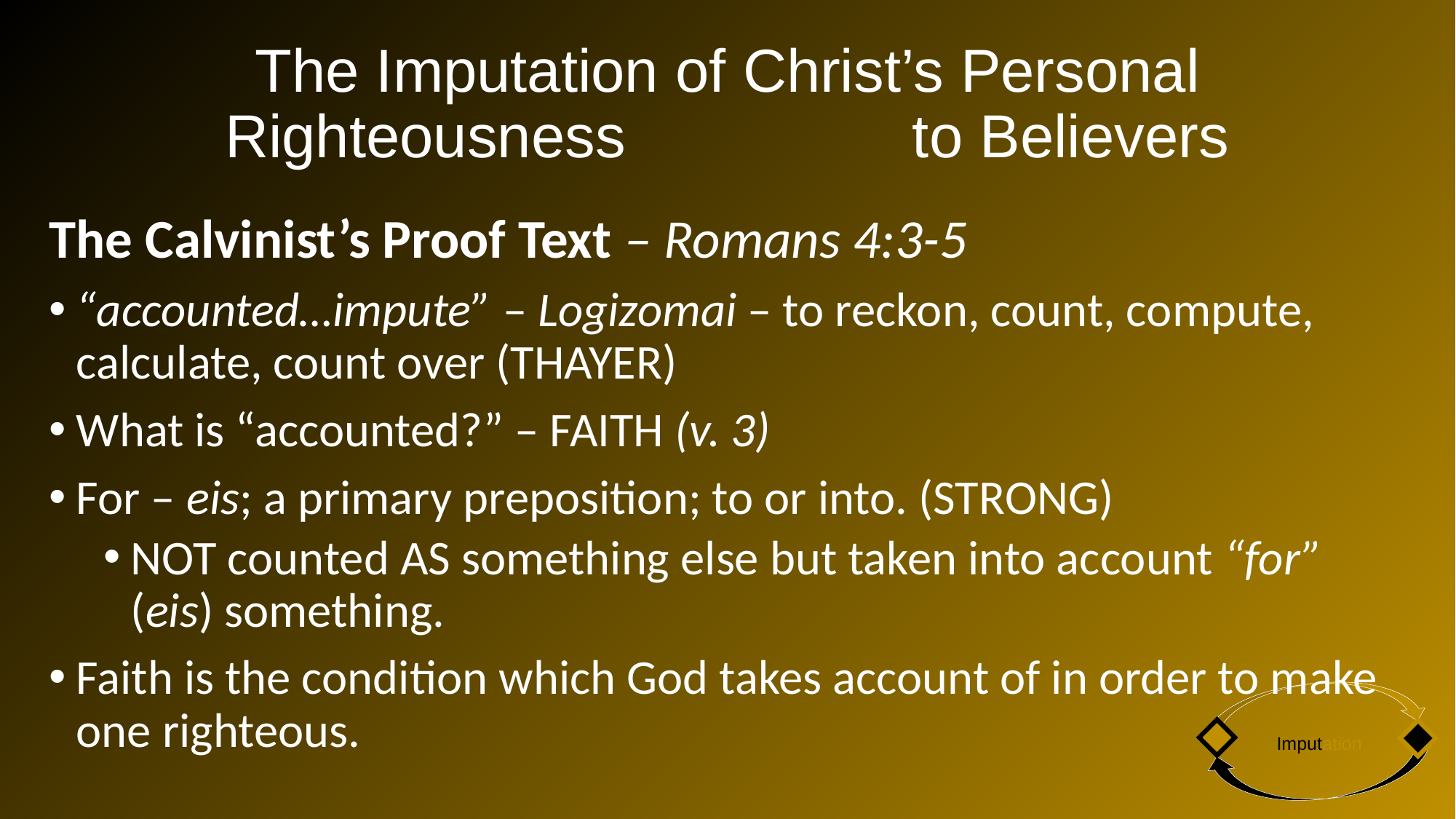

# The Imputation of Christ’s Personal Righteousness                 to Believers
The Calvinist’s Proof Text – Romans 4:3-5
“accounted…impute” – Logizomai – to reckon, count, compute, calculate, count over (THAYER)
What is “accounted?” – FAITH (v. 3)
For – eis; a primary preposition; to or into. (STRONG)
NOT counted AS something else but taken into account “for” (eis) something.
Faith is the condition which God takes account of in order to make one righteous.
Imputation